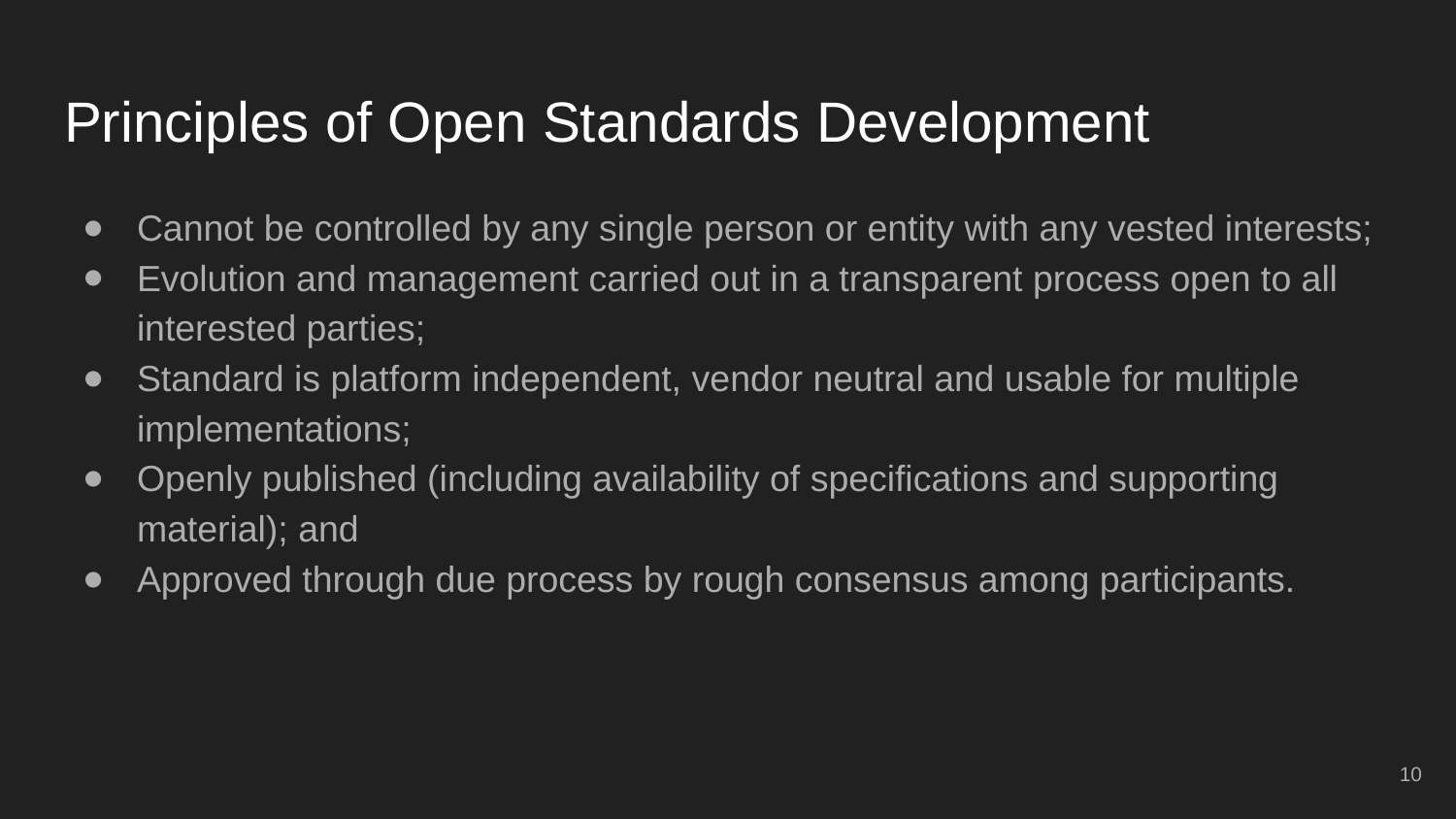

# Principles of Open Standards Development
Cannot be controlled by any single person or entity with any vested interests;
Evolution and management carried out in a transparent process open to all interested parties;
Standard is platform independent, vendor neutral and usable for multiple implementations;
Openly published (including availability of specifications and supporting material); and
Approved through due process by rough consensus among participants.

10